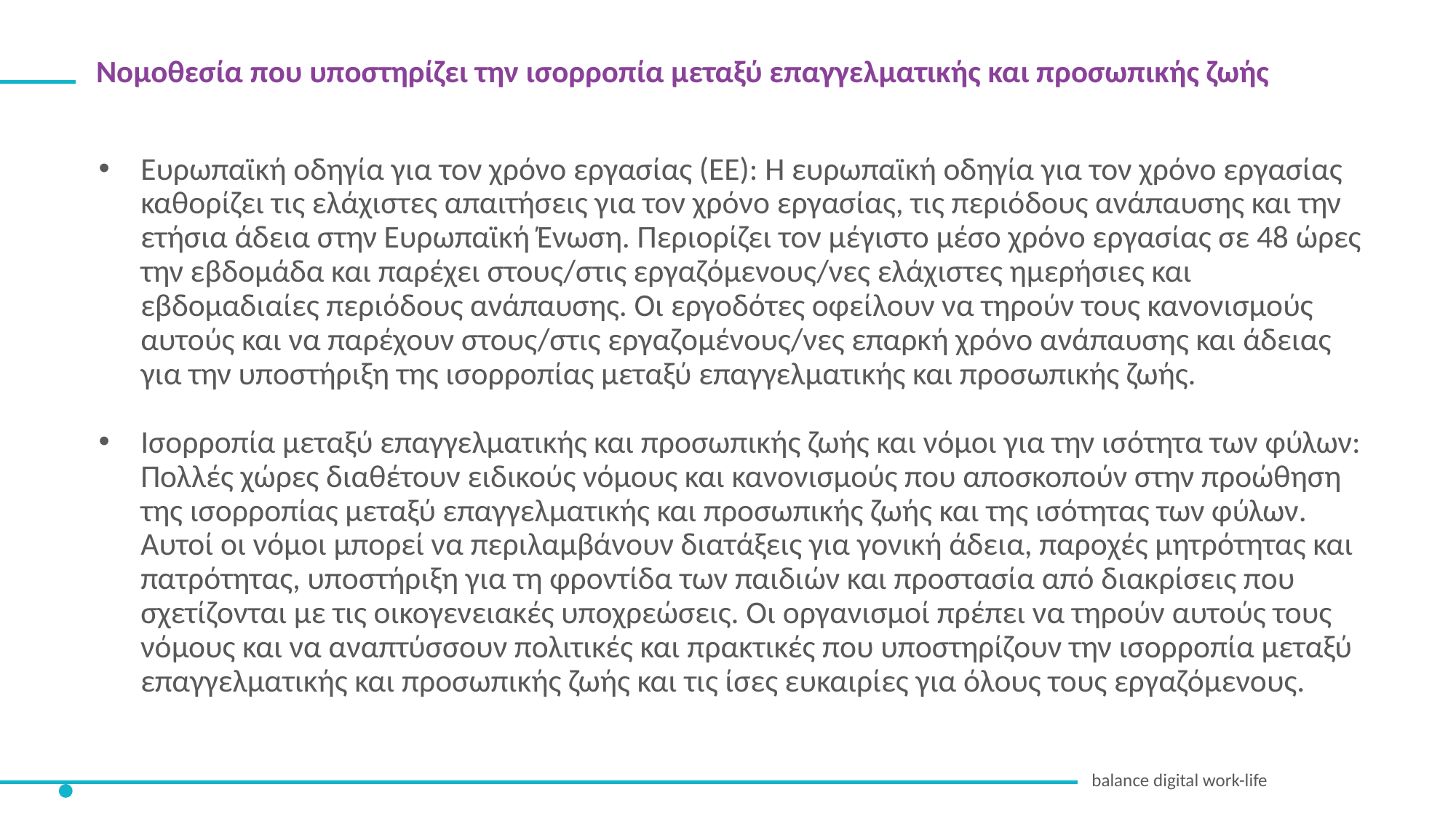

Νομοθεσία που υποστηρίζει την ισορροπία μεταξύ επαγγελματικής και προσωπικής ζωής

Ευρωπαϊκή οδηγία για τον χρόνο εργασίας (ΕΕ): Η ευρωπαϊκή οδηγία για τον χρόνο εργασίας καθορίζει τις ελάχιστες απαιτήσεις για τον χρόνο εργασίας, τις περιόδους ανάπαυσης και την ετήσια άδεια στην Ευρωπαϊκή Ένωση. Περιορίζει τον μέγιστο μέσο χρόνο εργασίας σε 48 ώρες την εβδομάδα και παρέχει στους/στις εργαζόμενους/νες ελάχιστες ημερήσιες και εβδομαδιαίες περιόδους ανάπαυσης. Οι εργοδότες οφείλουν να τηρούν τους κανονισμούς αυτούς και να παρέχουν στους/στις εργαζομένους/νες επαρκή χρόνο ανάπαυσης και άδειας για την υποστήριξη της ισορροπίας μεταξύ επαγγελματικής και προσωπικής ζωής.

Ισορροπία μεταξύ επαγγελματικής και προσωπικής ζωής και νόμοι για την ισότητα των φύλων: Πολλές χώρες διαθέτουν ειδικούς νόμους και κανονισμούς που αποσκοπούν στην προώθηση της ισορροπίας μεταξύ επαγγελματικής και προσωπικής ζωής και της ισότητας των φύλων. Αυτοί οι νόμοι μπορεί να περιλαμβάνουν διατάξεις για γονική άδεια, παροχές μητρότητας και πατρότητας, υποστήριξη για τη φροντίδα των παιδιών και προστασία από διακρίσεις που σχετίζονται με τις οικογενειακές υποχρεώσεις. Οι οργανισμοί πρέπει να τηρούν αυτούς τους νόμους και να αναπτύσσουν πολιτικές και πρακτικές που υποστηρίζουν την ισορροπία μεταξύ επαγγελματικής και προσωπικής ζωής και τις ίσες ευκαιρίες για όλους τους εργαζόμενους.